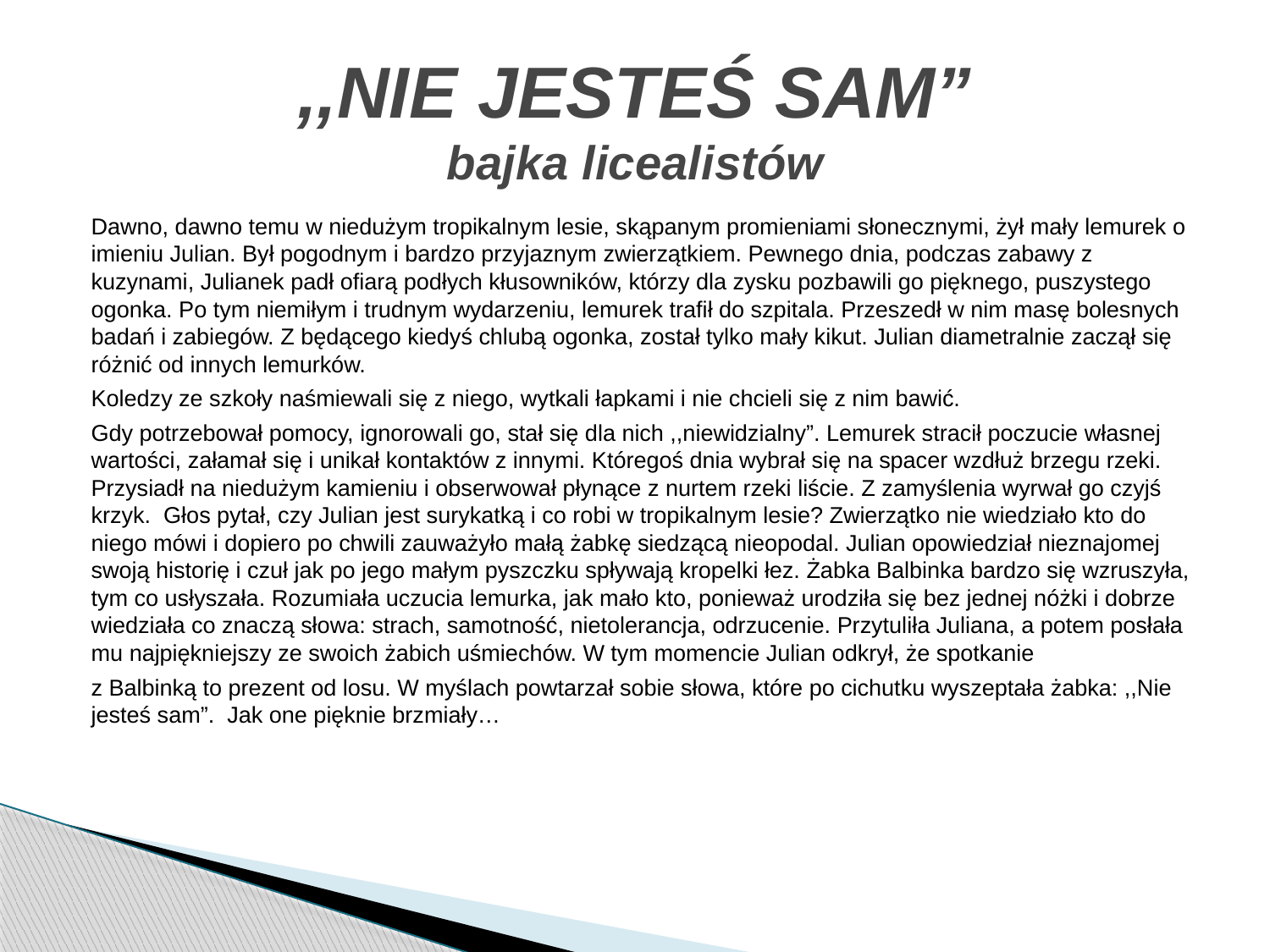

# ,,NIE JESTEŚ SAM” bajka licealistów
Dawno, dawno temu w niedużym tropikalnym lesie, skąpanym promieniami słonecznymi, żył mały lemurek o imieniu Julian. Był pogodnym i bardzo przyjaznym zwierzątkiem. Pewnego dnia, podczas zabawy z kuzynami, Julianek padł ofiarą podłych kłusowników, którzy dla zysku pozbawili go pięknego, puszystego ogonka. Po tym niemiłym i trudnym wydarzeniu, lemurek trafił do szpitala. Przeszedł w nim masę bolesnych badań i zabiegów. Z będącego kiedyś chlubą ogonka, został tylko mały kikut. Julian diametralnie zaczął się różnić od innych lemurków.
Koledzy ze szkoły naśmiewali się z niego, wytkali łapkami i nie chcieli się z nim bawić.
Gdy potrzebował pomocy, ignorowali go, stał się dla nich ,,niewidzialny”. Lemurek stracił poczucie własnej wartości, załamał się i unikał kontaktów z innymi. Któregoś dnia wybrał się na spacer wzdłuż brzegu rzeki. Przysiadł na niedużym kamieniu i obserwował płynące z nurtem rzeki liście. Z zamyślenia wyrwał go czyjś krzyk.  Głos pytał, czy Julian jest surykatką i co robi w tropikalnym lesie? Zwierzątko nie wiedziało kto do niego mówi i dopiero po chwili zauważyło małą żabkę siedzącą nieopodal. Julian opowiedział nieznajomej swoją historię i czuł jak po jego małym pyszczku spływają kropelki łez. Żabka Balbinka bardzo się wzruszyła, tym co usłyszała. Rozumiała uczucia lemurka, jak mało kto, ponieważ urodziła się bez jednej nóżki i dobrze wiedziała co znaczą słowa: strach, samotność, nietolerancja, odrzucenie. Przytuliła Juliana, a potem posłała mu najpiękniejszy ze swoich żabich uśmiechów. W tym momencie Julian odkrył, że spotkanie
z Balbinką to prezent od losu. W myślach powtarzał sobie słowa, które po cichutku wyszeptała żabka: ,,Nie jesteś sam”.  Jak one pięknie brzmiały…